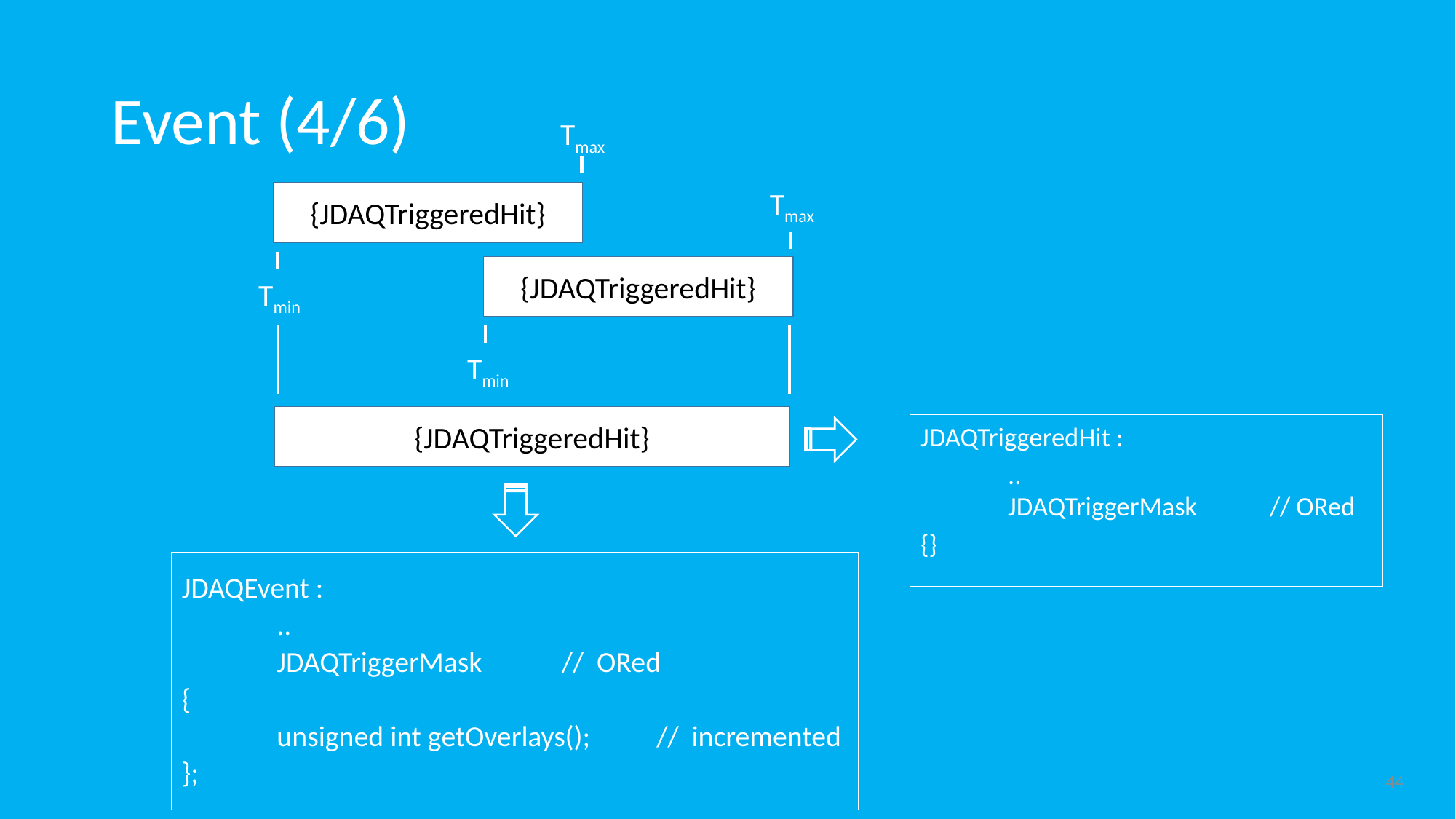

# Event (4/6)
Tmax
Tmax
{JDAQTriggeredHit}
{JDAQTriggeredHit}
Tmin
Tmin
{JDAQTriggeredHit}
JDAQTriggeredHit :
	..
	JDAQTriggerMask	// ORed
{}

JDAQEvent :
	..
	JDAQTriggerMask	//  ORed
{
	unsigned int getOverlays();	//  incremented
};
44